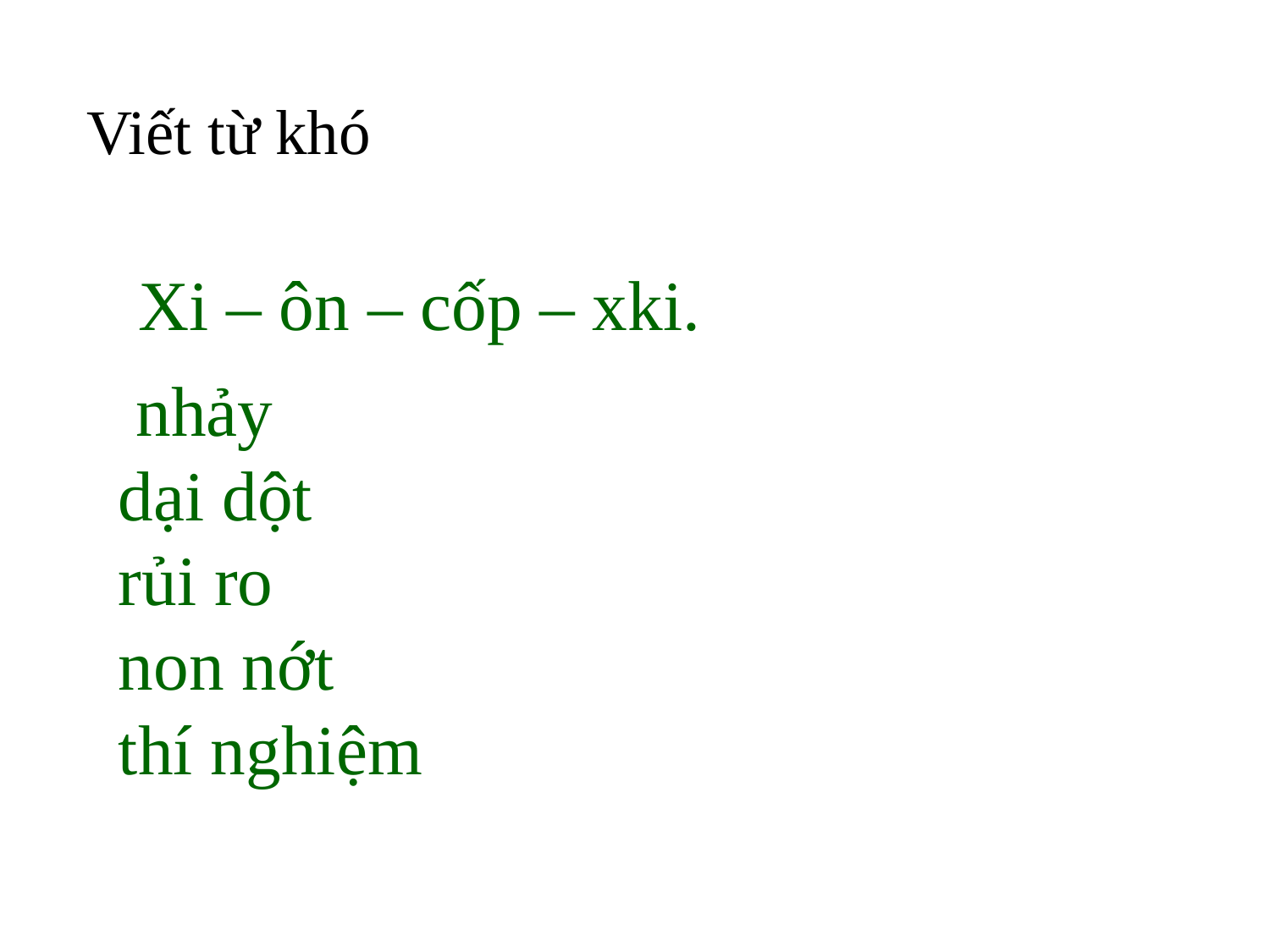

Viết từ khó
 Xi – ôn – cốp – xki.
 nhảy
dại dột
rủi ro
non nớt
thí nghiệm